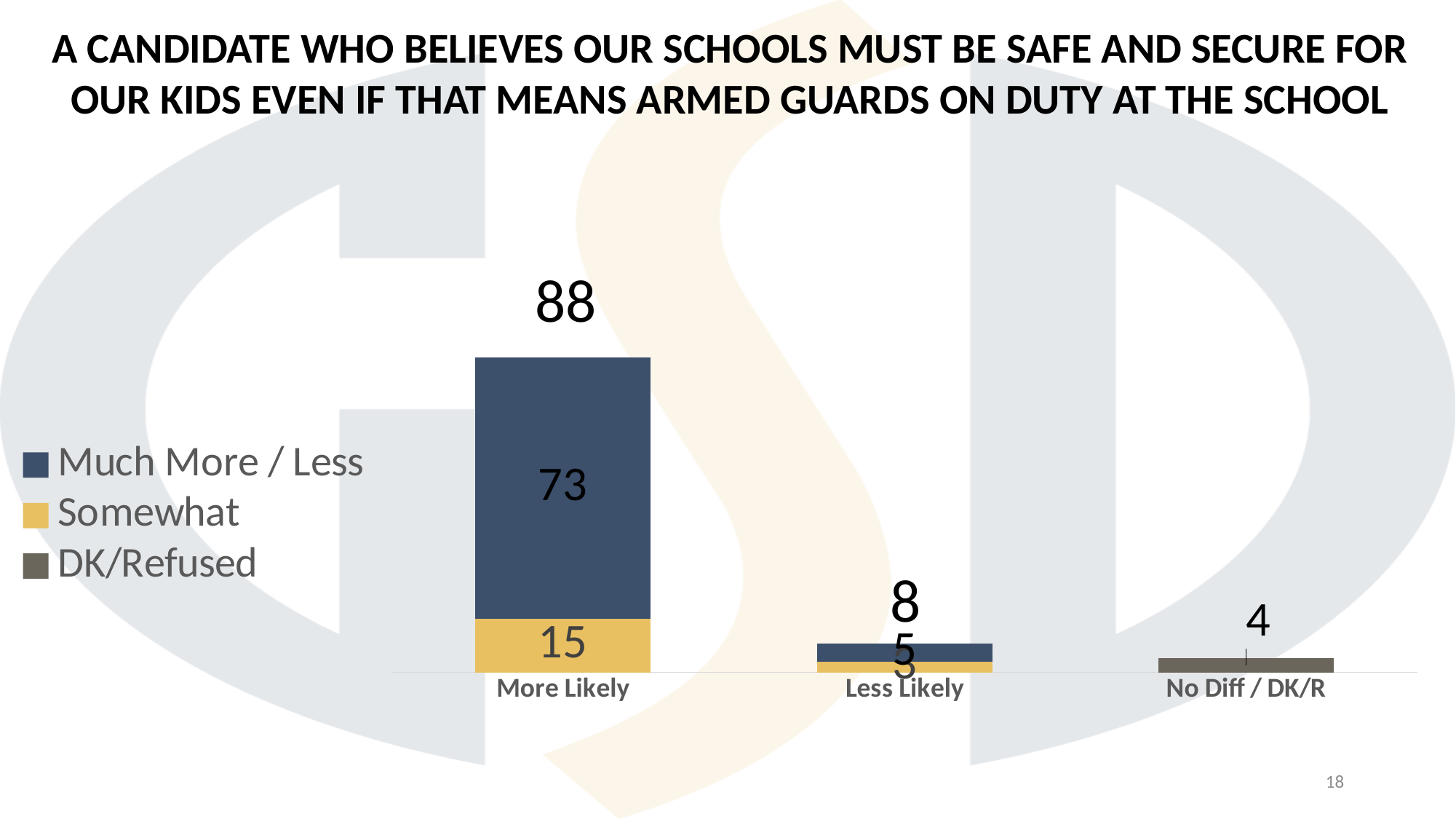

A CANDIDATE WHO BELIEVES OUR SCHOOLS MUST BE SAFE AND SECURE FOR OUR KIDS EVEN IF THAT MEANS ARMED GUARDS ON DUTY AT THE SCHOOL
88

### Chart

| Category | DK/Refused | Somewhat | Much More / Less |
|---|---|---|---|
| More Likely | None | 15.0 | 73.0 |
| Less Likely | None | 3.0 | 5.0 |
| No Diff / DK/R | 4.0 | None | None |
8
18